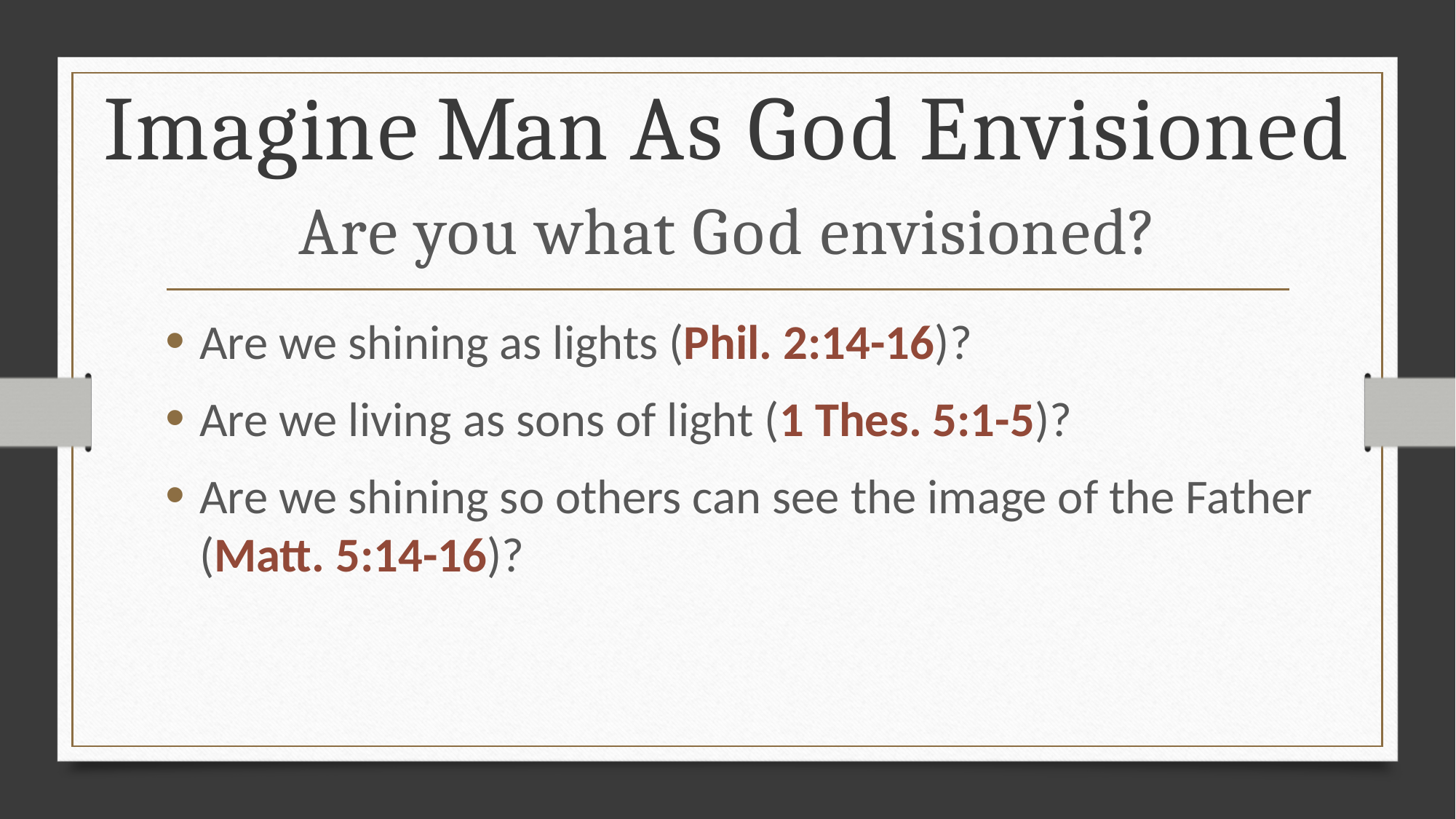

Imagine Man As God Envisioned
# Are you what God envisioned?
Are we shining as lights (Phil. 2:14-16)?
Are we living as sons of light (1 Thes. 5:1-5)?
Are we shining so others can see the image of the Father (Matt. 5:14-16)?